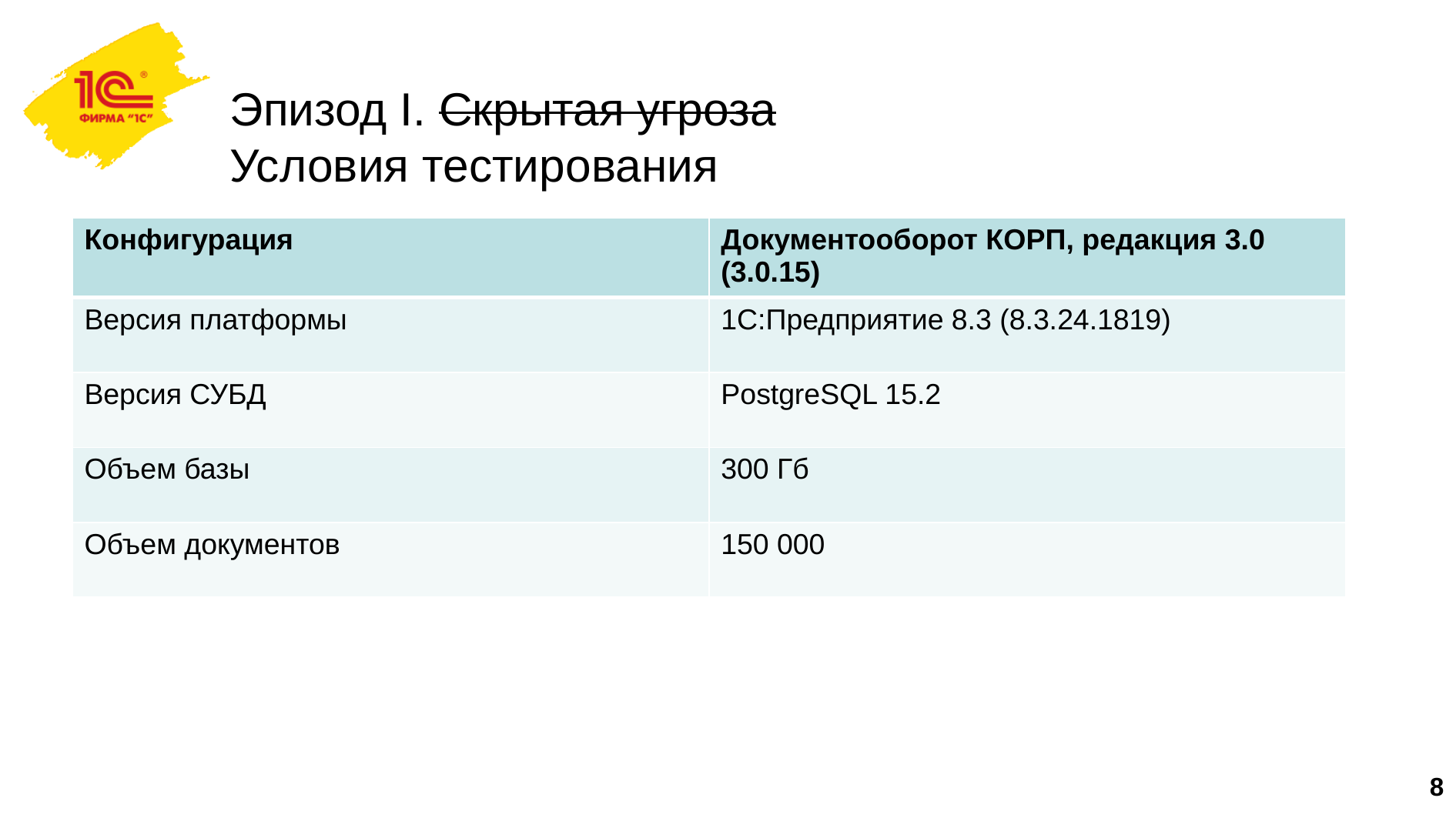

# Эпизод I. Скрытая угроза Условия тестирования
| Конфигурация | Документооборот КОРП, редакция 3.0 (3.0.15) |
| --- | --- |
| Версия платформы | 1С:Предприятие 8.3 (8.3.24.1819) |
| Версия СУБД | PostgreSQL 15.2 |
| Объем базы | 300 Гб |
| Объем документов | 150 000 |